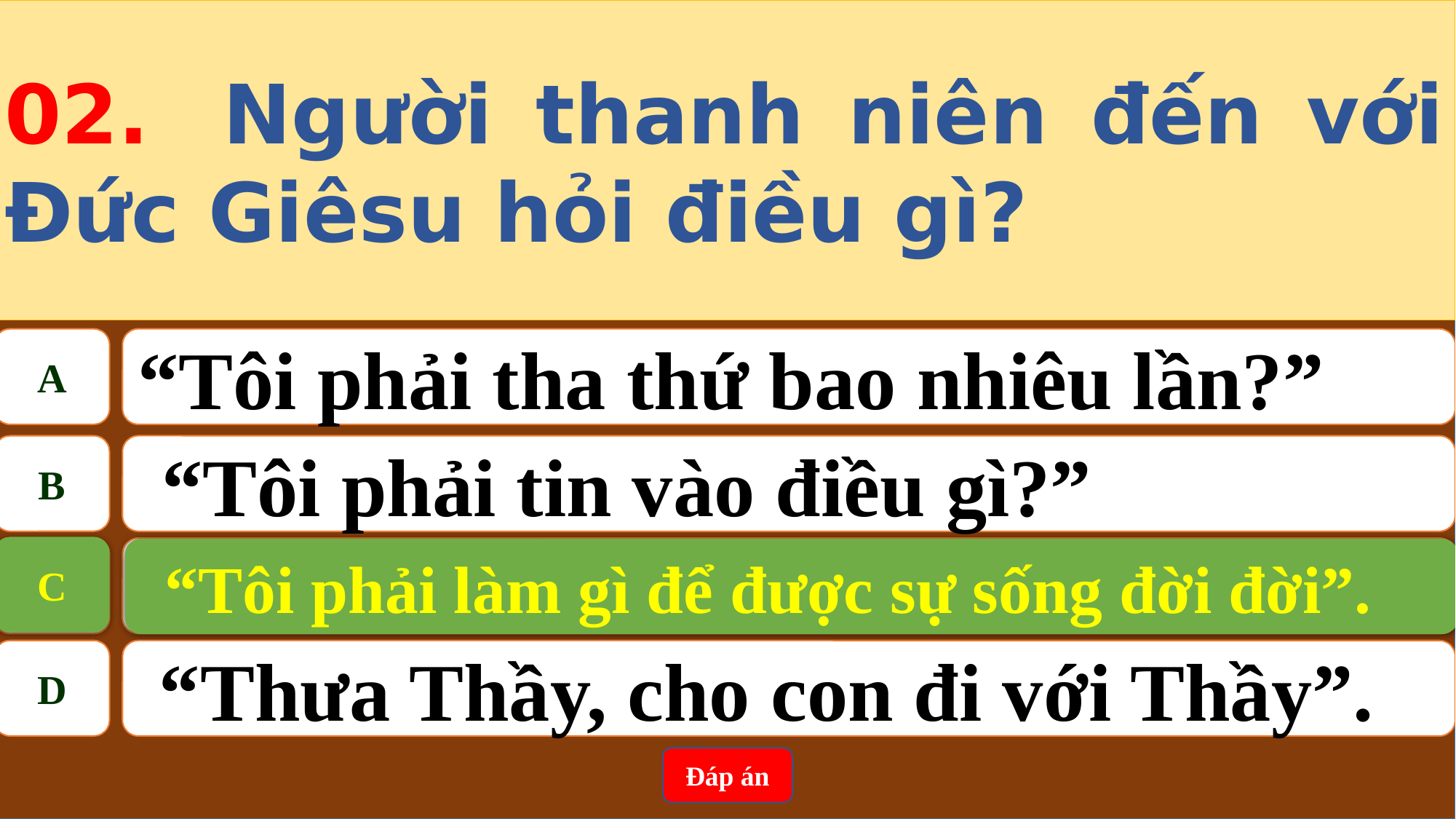

02.	Người thanh niên đến với Đức Giêsu hỏi điều gì?
A
“Tôi phải tha thứ bao nhiêu lần?”
B
“Tôi phải tin vào điều gì?”
C
“Tôi phải làm gì để được sự sống đời đời”.
C
“Tôi phải làm gì để được sự sống đời đời”.
D
“Thưa Thầy, cho con đi với Thầy”.
Đáp án